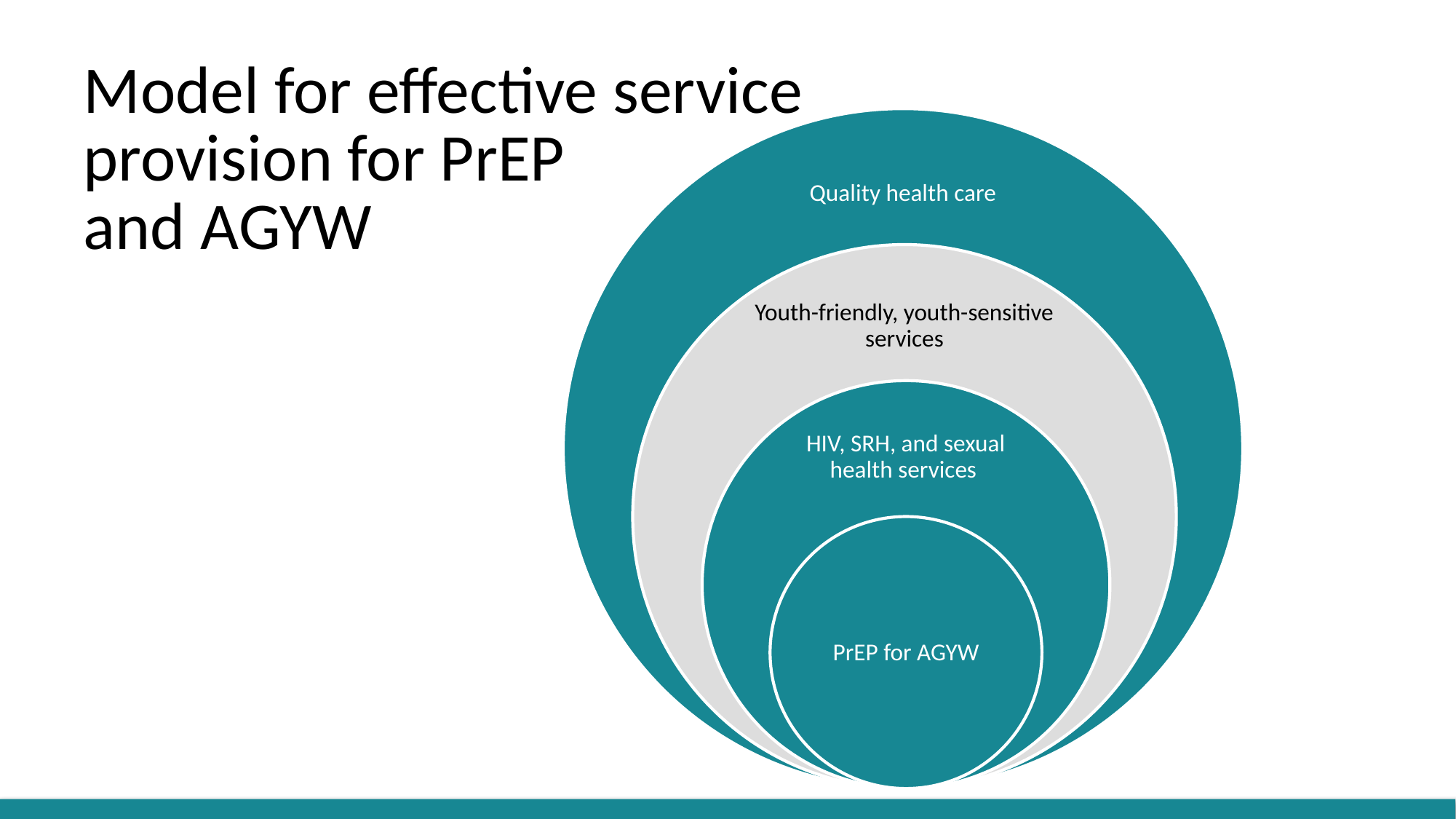

# Model for effective service provision for PrEP and AGYW
Quality health care
Youth-friendly, youth-sensitive services
HIV, SRH, and sexual health services
PrEP for AGYW